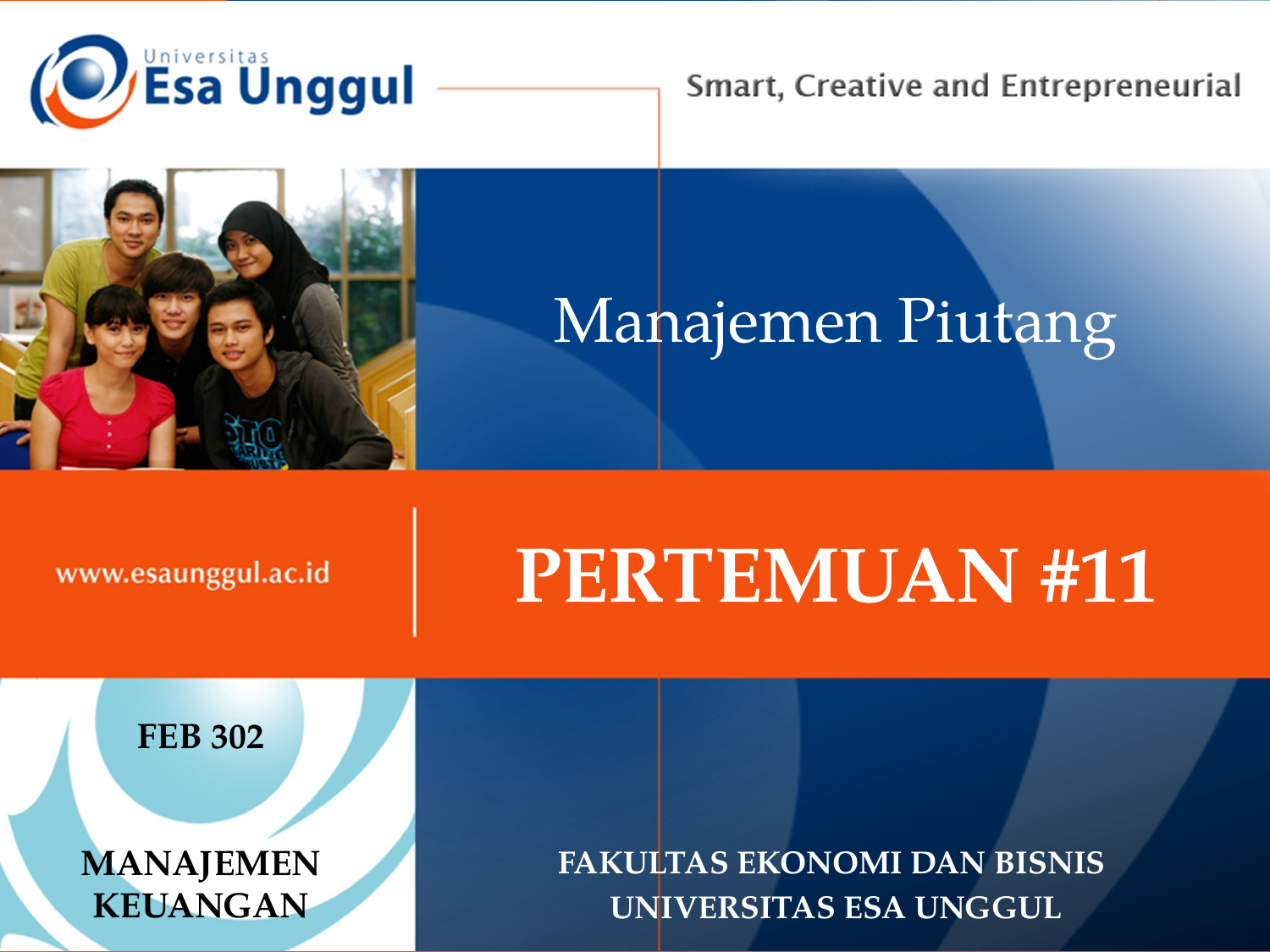

# Manajemen Piutang
PERTEMUAN #11
FEB 302

MANAJEMEN KEUANGAN

FAKULTAS EKONOMI DAN BISNIS
UNIVERSITAS ESA UNGGUL